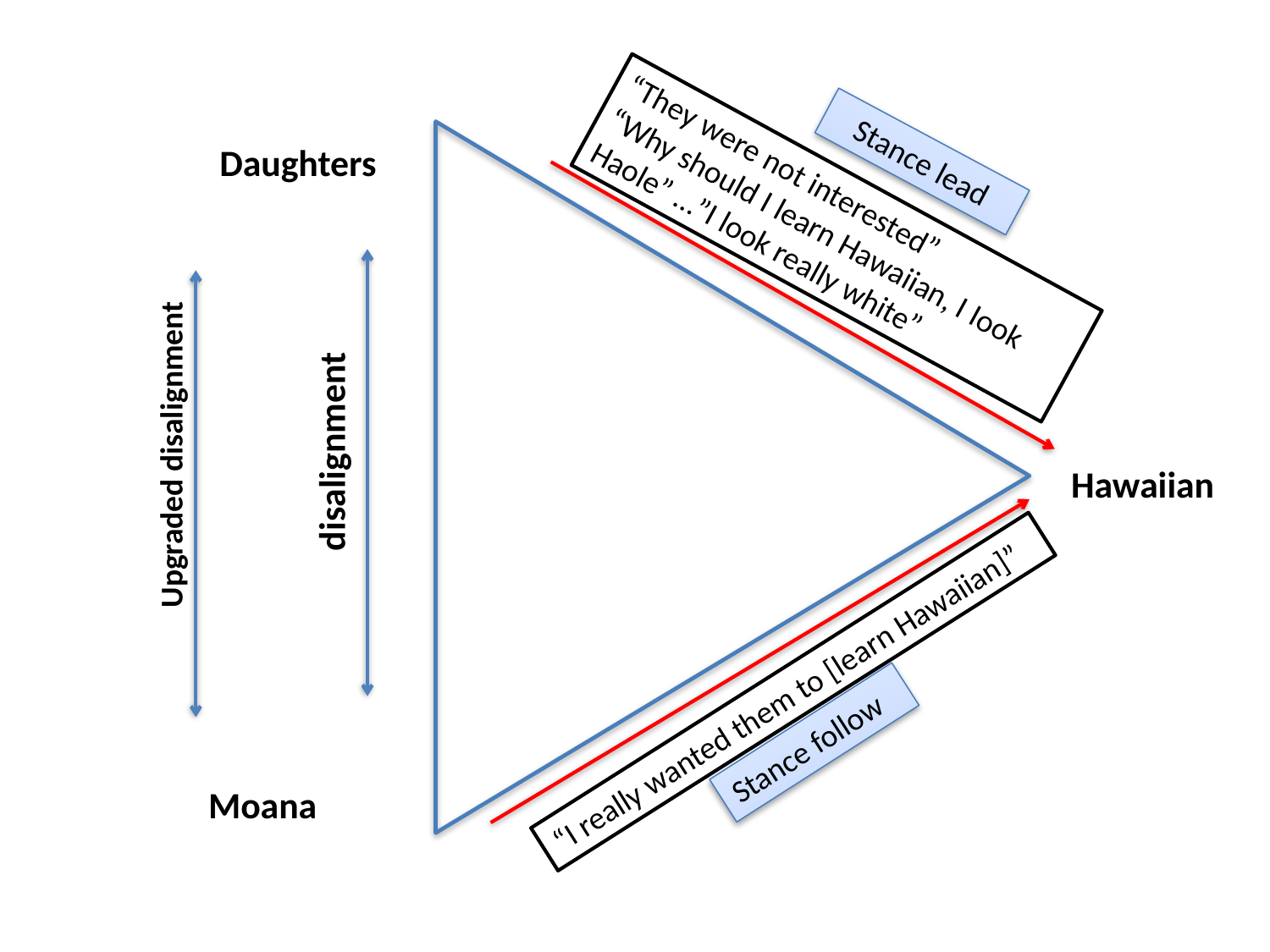

Daughters
Stance lead
“They were not interested”
“Why should I learn Hawaiian, I Iook Haole” …”I look really white”

disalignment
Upgraded disalignment
Hawaiian
“I really wanted them to [learn Hawaiian]”
Stance follow
Moana